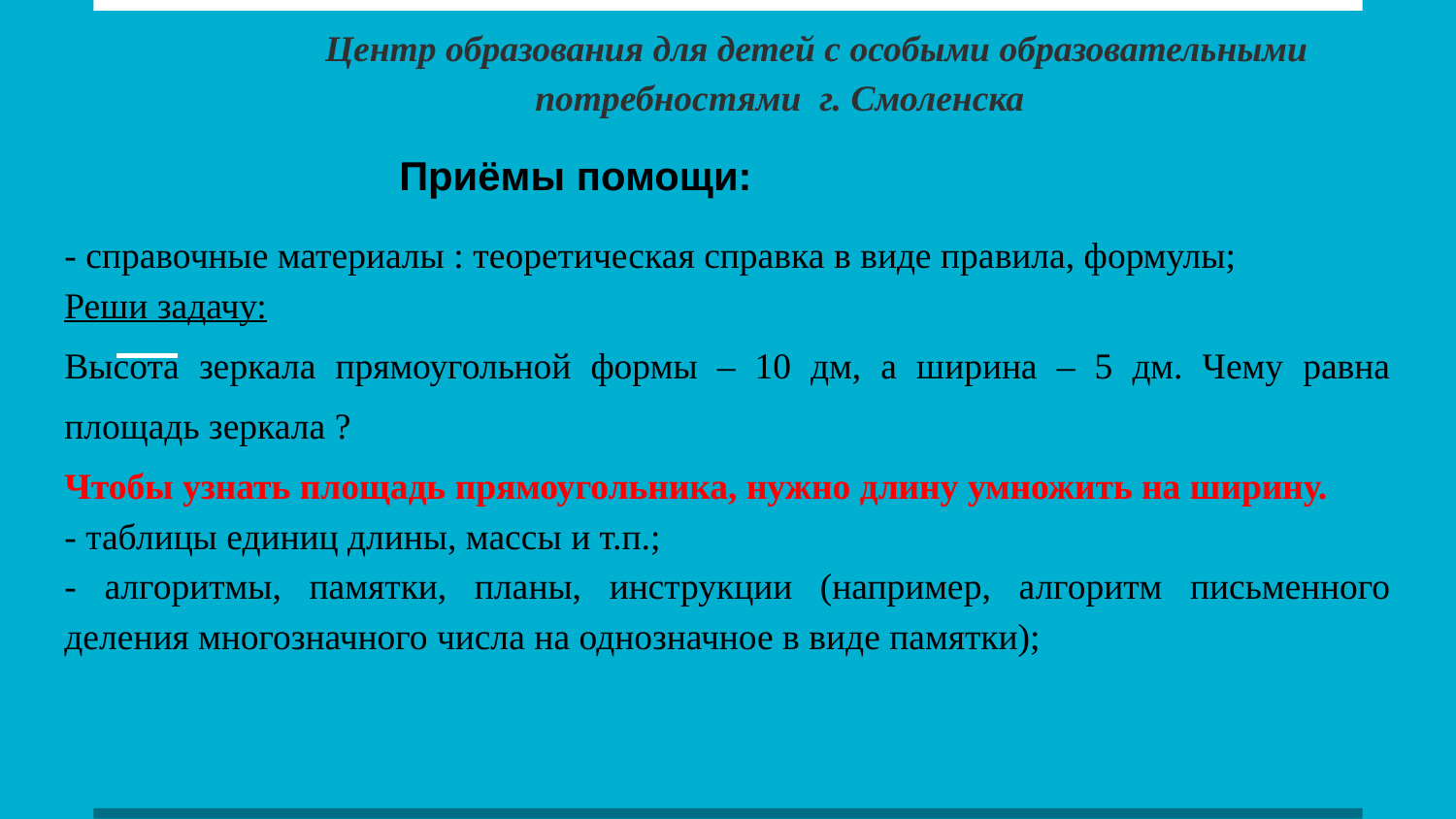

Центр образования для детей с особыми образовательными потребностями  г. Смоленска

Приёмы помощи:

- справочные материалы : теоретическая справка в виде правила, формулы;
Реши задачу:
Высота зеркала прямоугольной формы – 10 дм, а ширина – 5 дм. Чему равна площадь зеркала ?
Чтобы узнать площадь прямоугольника, нужно длину умножить на ширину.
- таблицы единиц длины, массы и т.п.;
- алгоритмы, памятки, планы, инструкции (например, алгоритм письменного деления многозначного числа на однозначное в виде памятки);